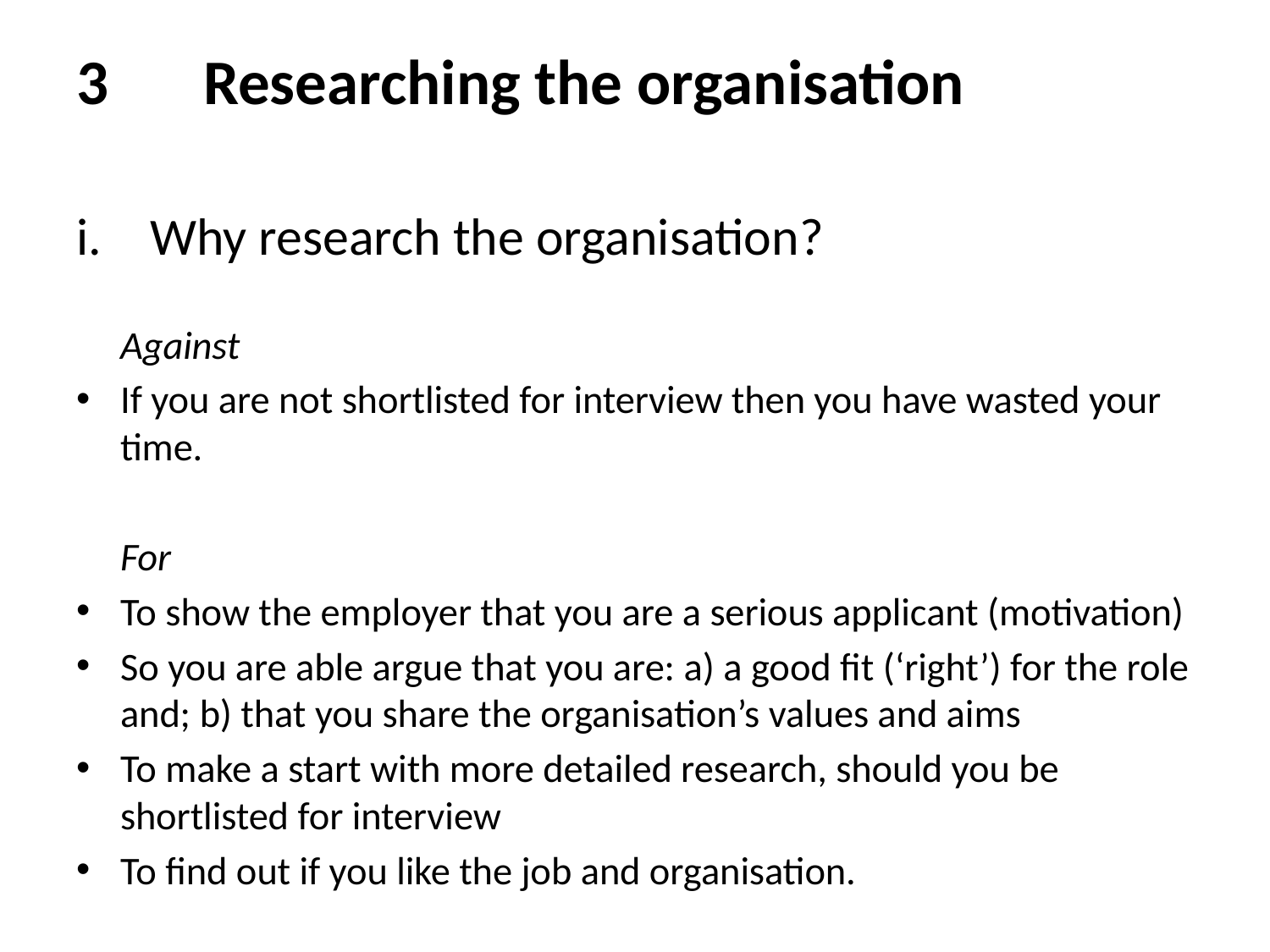

# 3	Researching the organisation
i.	Why research the organisation?

	Against
If you are not shortlisted for interview then you have wasted your time.

	For
To show the employer that you are a serious applicant (motivation)
So you are able argue that you are: a) a good fit (‘right’) for the role and; b) that you share the organisation’s values and aims
To make a start with more detailed research, should you be shortlisted for interview
To find out if you like the job and organisation.